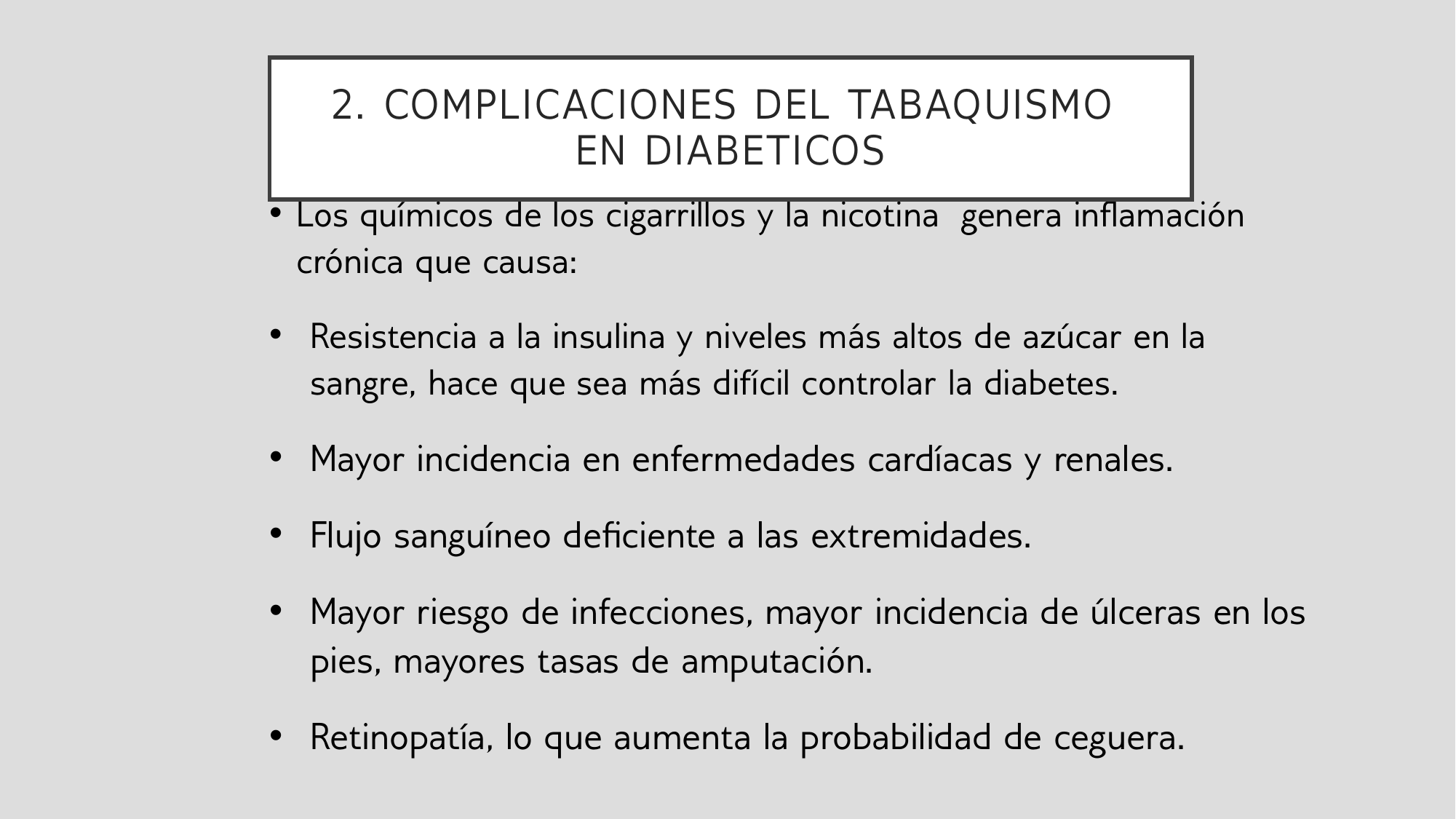

2. COMPLICACIONES DEL TABAQUISMO
EN DIABETICOS
# Los químicos de los cigarrillos y la nicotina  genera inflamación crónica que causa:
Resistencia a la insulina y niveles más altos de azúcar en la sangre, hace que sea más difícil controlar la diabetes.
Mayor incidencia en enfermedades cardíacas y renales.
Flujo sanguíneo deficiente a las extremidades.
Mayor riesgo de infecciones, mayor incidencia de úlceras en los pies, mayores tasas de amputación.
Retinopatía, lo que aumenta la probabilidad de ceguera.